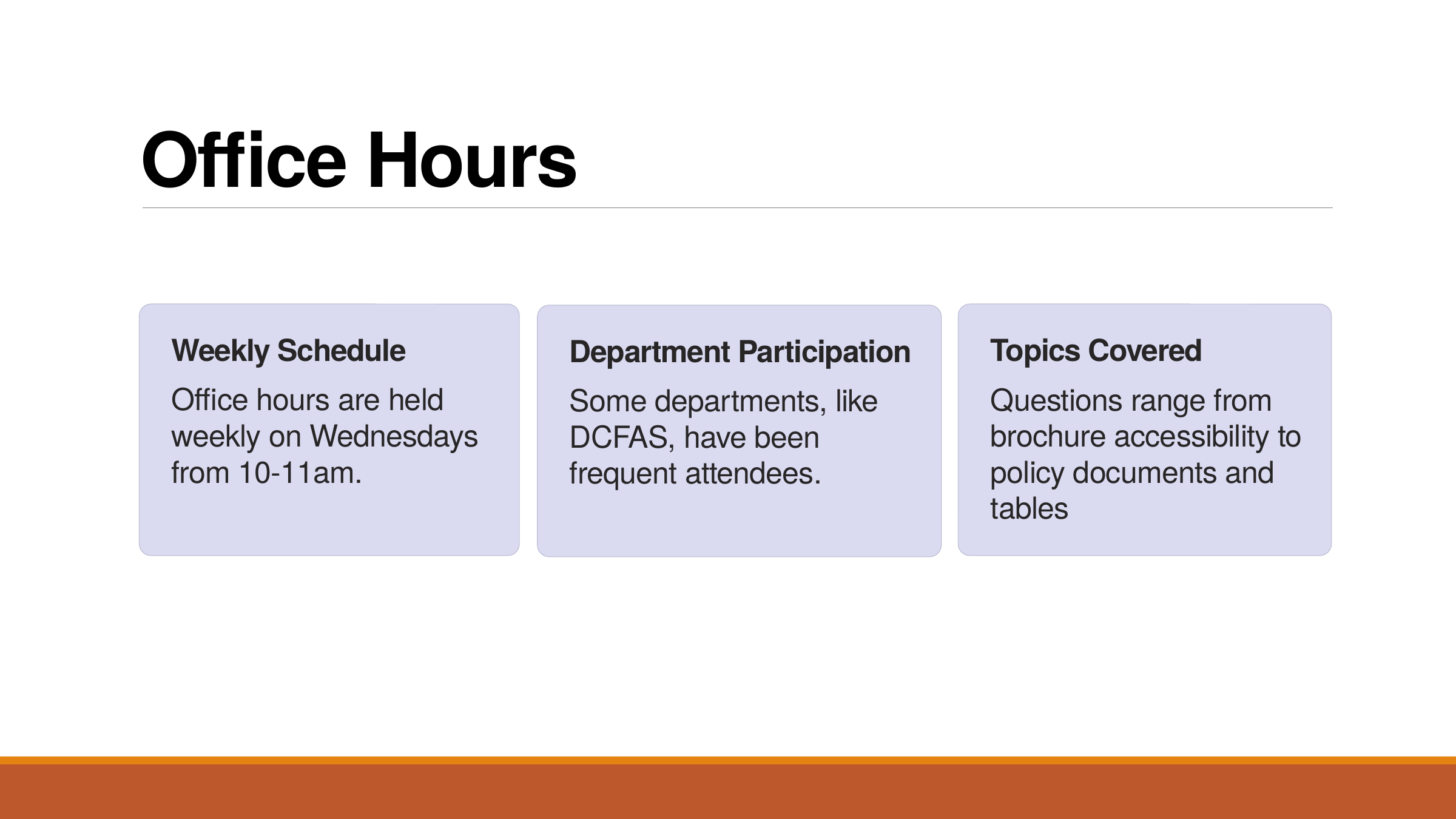

# Office Hours

Weekly Schedule
Topics Covered
Department Participation
Office hours are held weekly on Wednesdays from 10-11am.
Questions range from brochure accessibility to policy documents and tables
Some departments, like DCFAS, have been frequent attendees.